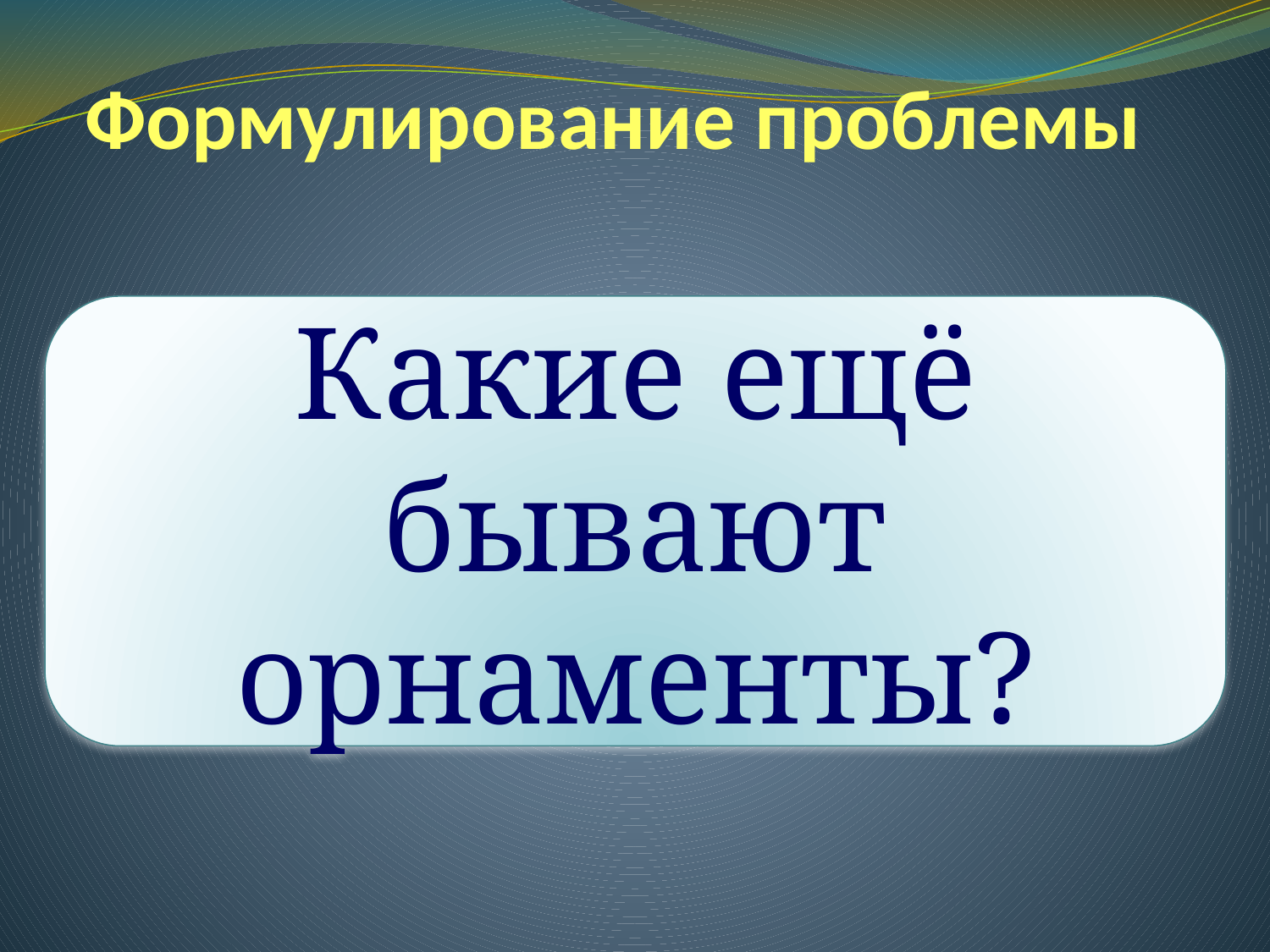

# Формулирование проблемы

Какие ещё бывают орнаменты?